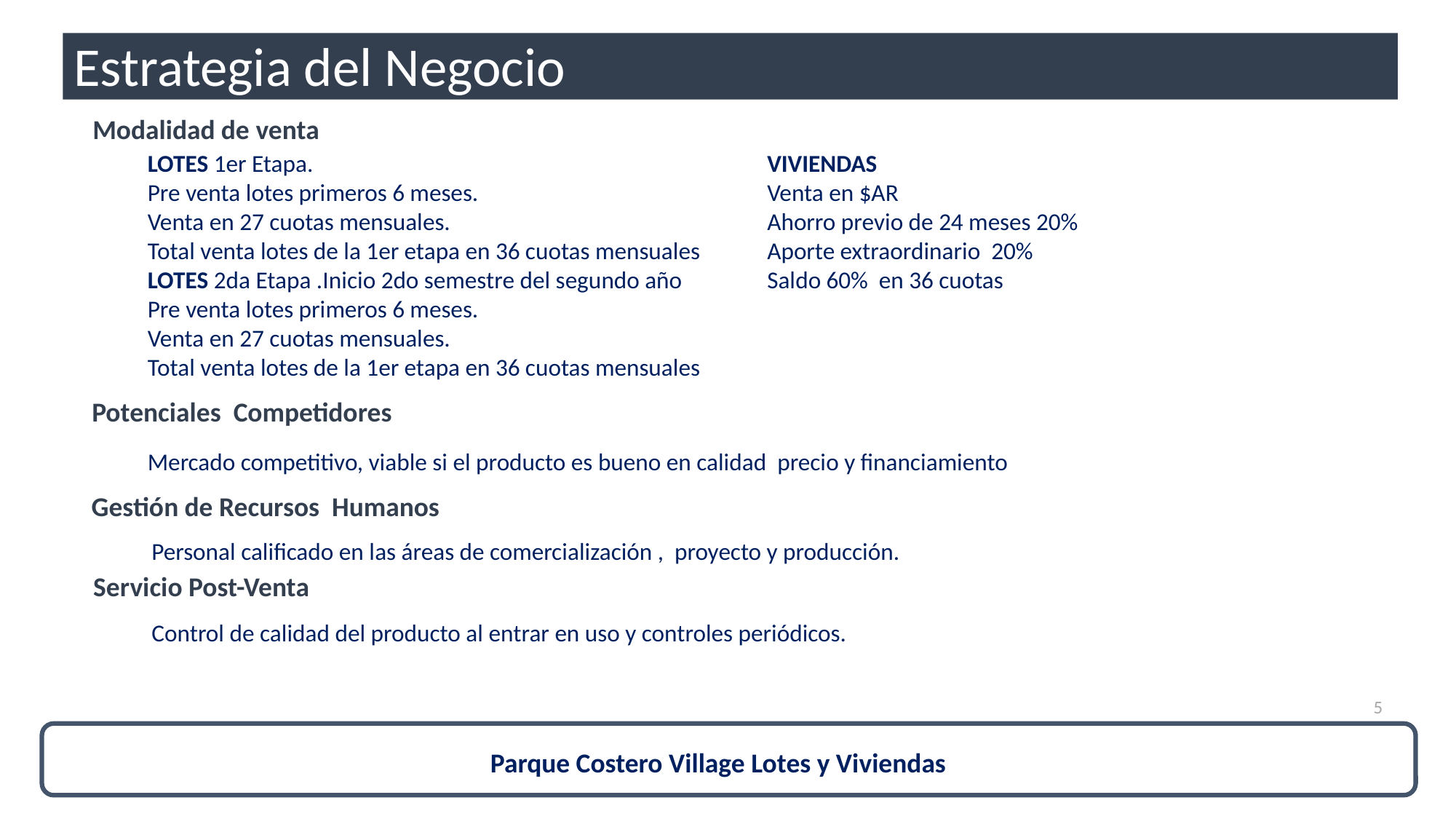

Estrategia del Negocio

Modalidad de venta
VIVIENDAS
Venta en $AR
Ahorro previo de 24 meses 20%
Aporte extraordinario  20%
Saldo 60%  en 36 cuotas
LOTES 1er Etapa.
Pre venta lotes primeros 6 meses.
Venta en 27 cuotas mensuales.
Total venta lotes de la 1er etapa en 36 cuotas mensuales
LOTES 2da Etapa .Inicio 2do semestre del segundo año
Pre venta lotes primeros 6 meses.
Venta en 27 cuotas mensuales.
Total venta lotes de la 1er etapa en 36 cuotas mensuales
Potenciales  Competidores
Mercado competitivo, viable si el producto es bueno en calidad  precio y financiamiento
Gestión de Recursos  Humanos
Personal calificado en las áreas de comercialización ,  proyecto y producción.
Servicio Post-Venta
Control de calidad del producto al entrar en uso y controles periódicos.
5

Parque Costero Village Lotes y Viviendas